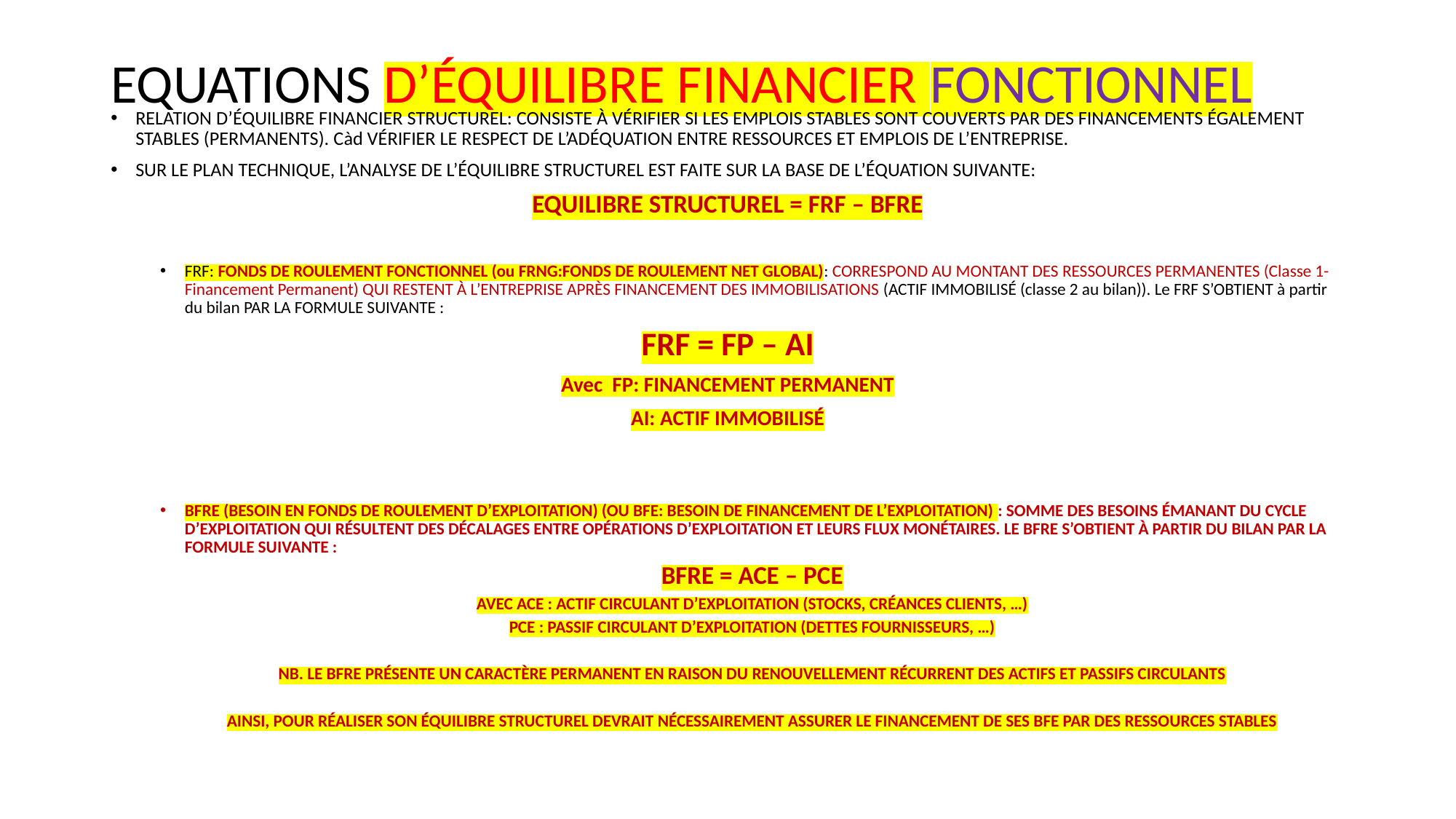

# EQUATIONS D’ÉQUILIBRE FINANCIER FONCTIONNEL
RELATION D’ÉQUILIBRE FINANCIER STRUCTUREL: CONSISTE À VÉRIFIER SI LES EMPLOIS STABLES SONT COUVERTS PAR DES FINANCEMENTS ÉGALEMENT STABLES (PERMANENTS). Càd VÉRIFIER LE RESPECT DE L’ADÉQUATION ENTRE RESSOURCES ET EMPLOIS DE L’ENTREPRISE.
SUR LE PLAN TECHNIQUE, L’ANALYSE DE L’ÉQUILIBRE STRUCTUREL EST FAITE SUR LA BASE DE L’ÉQUATION SUIVANTE:
EQUILIBRE STRUCTUREL = FRF – BFRE

FRF: FONDS DE ROULEMENT FONCTIONNEL (ou FRNG:FONDS DE ROULEMENT NET GLOBAL): CORRESPOND AU MONTANT DES RESSOURCES PERMANENTES (Classe 1-Financement Permanent) QUI RESTENT À L’ENTREPRISE APRÈS FINANCEMENT DES IMMOBILISATIONS (ACTIF IMMOBILISÉ (classe 2 au bilan)). Le FRF S’OBTIENT à partir du bilan PAR LA FORMULE SUIVANTE :
FRF = FP – AI
Avec  FP: FINANCEMENT PERMANENT
AI: ACTIF IMMOBILISÉ

BFRE (BESOIN EN FONDS DE ROULEMENT D’EXPLOITATION) (OU BFE: BESOIN DE FINANCEMENT DE L’EXPLOITATION) : SOMME DES BESOINS ÉMANANT DU CYCLE D’EXPLOITATION QUI RÉSULTENT DES DÉCALAGES ENTRE OPÉRATIONS D’EXPLOITATION ET LEURS FLUX MONÉTAIRES. LE BFRE S’OBTIENT À PARTIR DU BILAN PAR LA FORMULE SUIVANTE :
BFRE = ACE – PCE
AVEC ACE : ACTIF CIRCULANT D’EXPLOITATION (STOCKS, CRÉANCES CLIENTS, …)
PCE : PASSIF CIRCULANT D’EXPLOITATION (DETTES FOURNISSEURS, …)

NB. LE BFRE PRÉSENTE UN CARACTÈRE PERMANENT EN RAISON DU RENOUVELLEMENT RÉCURRENT DES ACTIFS ET PASSIFS CIRCULANTS

AINSI, POUR RÉALISER SON ÉQUILIBRE STRUCTUREL DEVRAIT NÉCESSAIREMENT ASSURER LE FINANCEMENT DE SES BFE PAR DES RESSOURCES STABLES